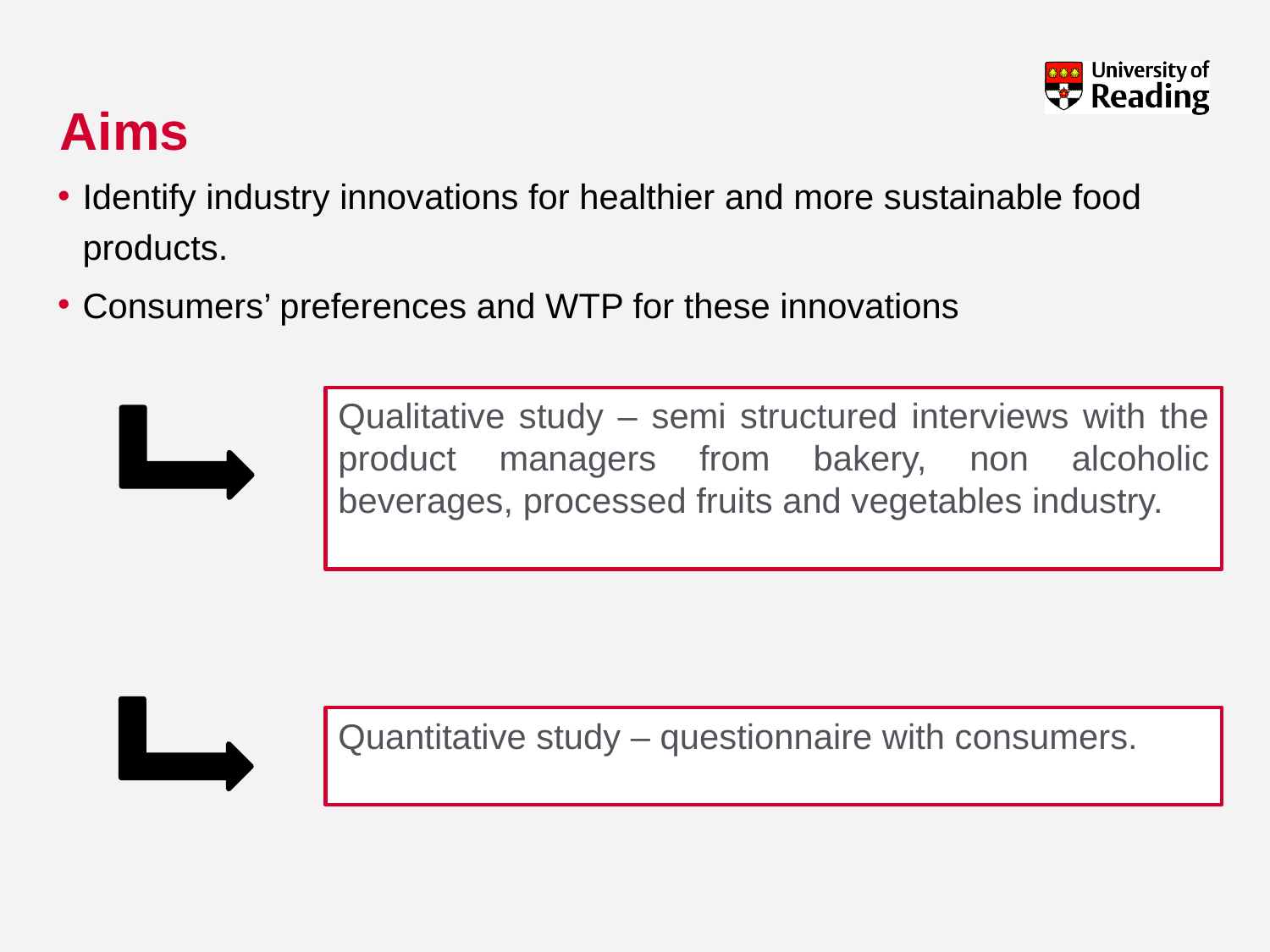

# Aims
Identify industry innovations for healthier and more sustainable food products.
Consumers’ preferences and WTP for these innovations

Qualitative study – semi structured interviews with the product managers from bakery, non alcoholic beverages, processed fruits and vegetables industry.

Quantitative study – questionnaire with consumers.